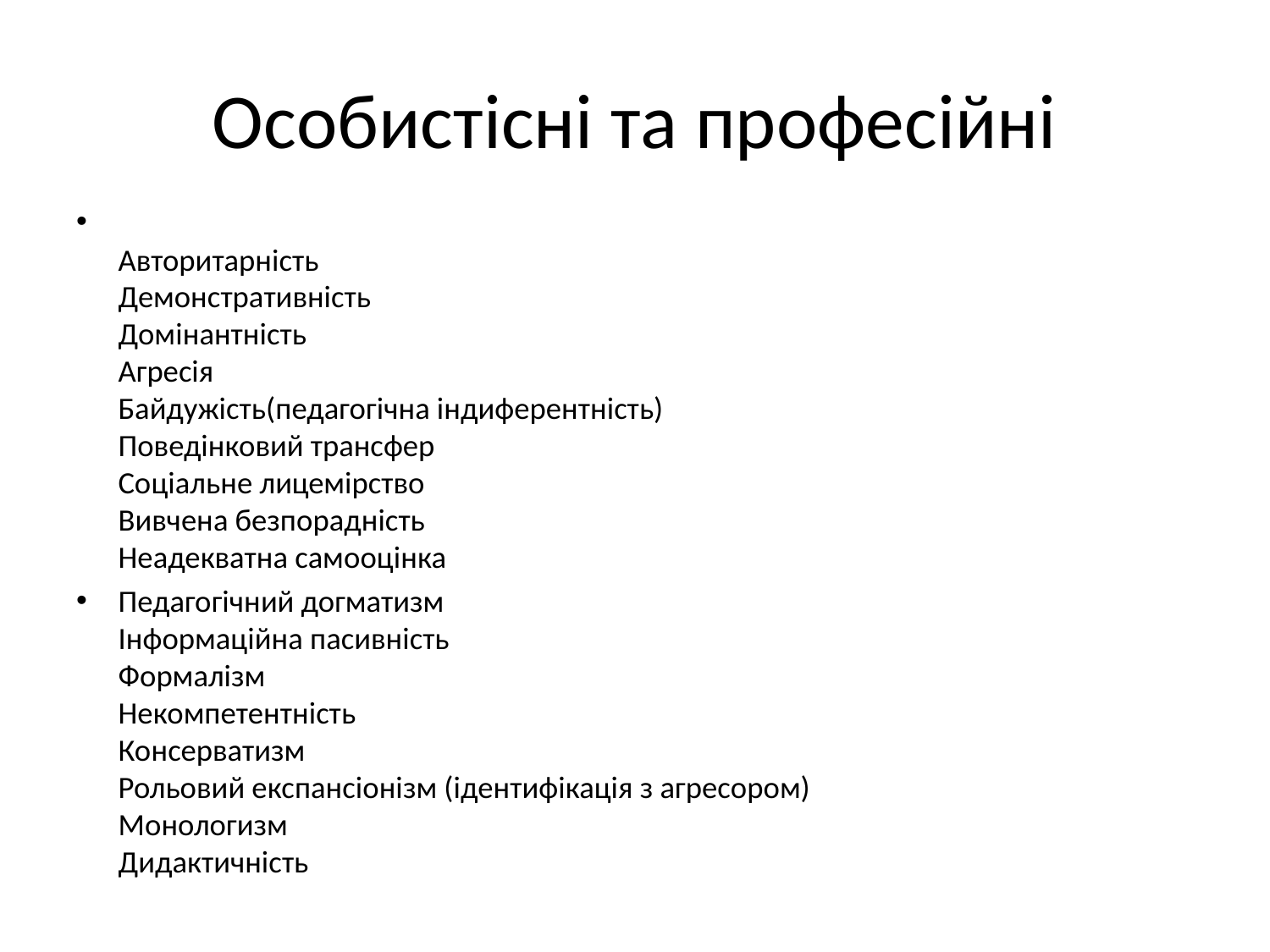

# Особистісні та професійні
Авторитарність
Демонстративність
Домінантність
Агресія
Байдужість(педагогічна індиферентність)
Поведінковий трансфер
Соціальне лицемірство
Вивчена безпорадність
Неадекватна самооцінка
Педагогічний догматизм
Інформаційна пасивність
Формалізм
Некомпетентність
Консерватизм
Рольовий експансіонізм (ідентифікація з агресором)
Монологизм
Дидактичність